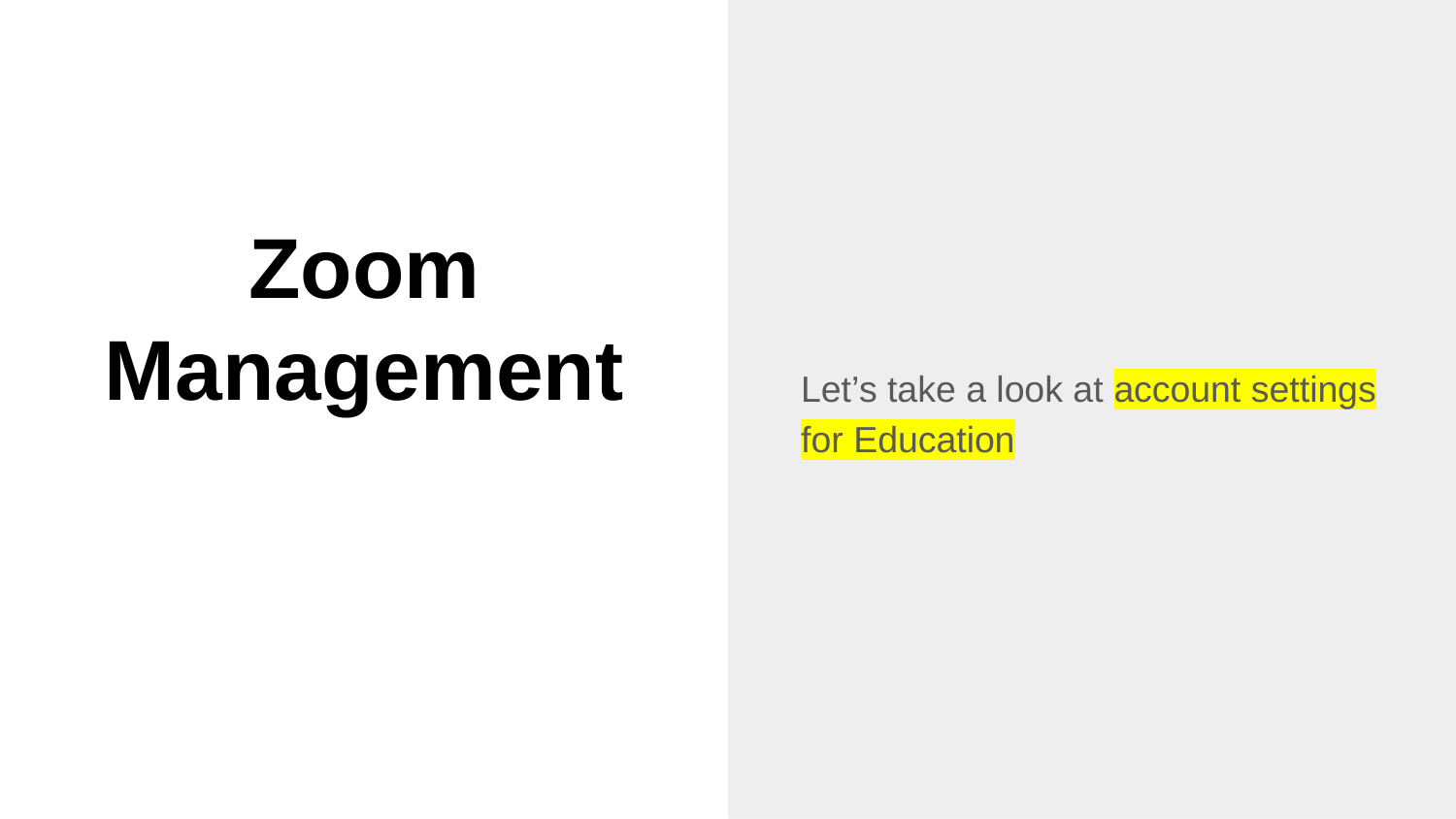

Let’s take a look at account settings for Education
# Zoom Management